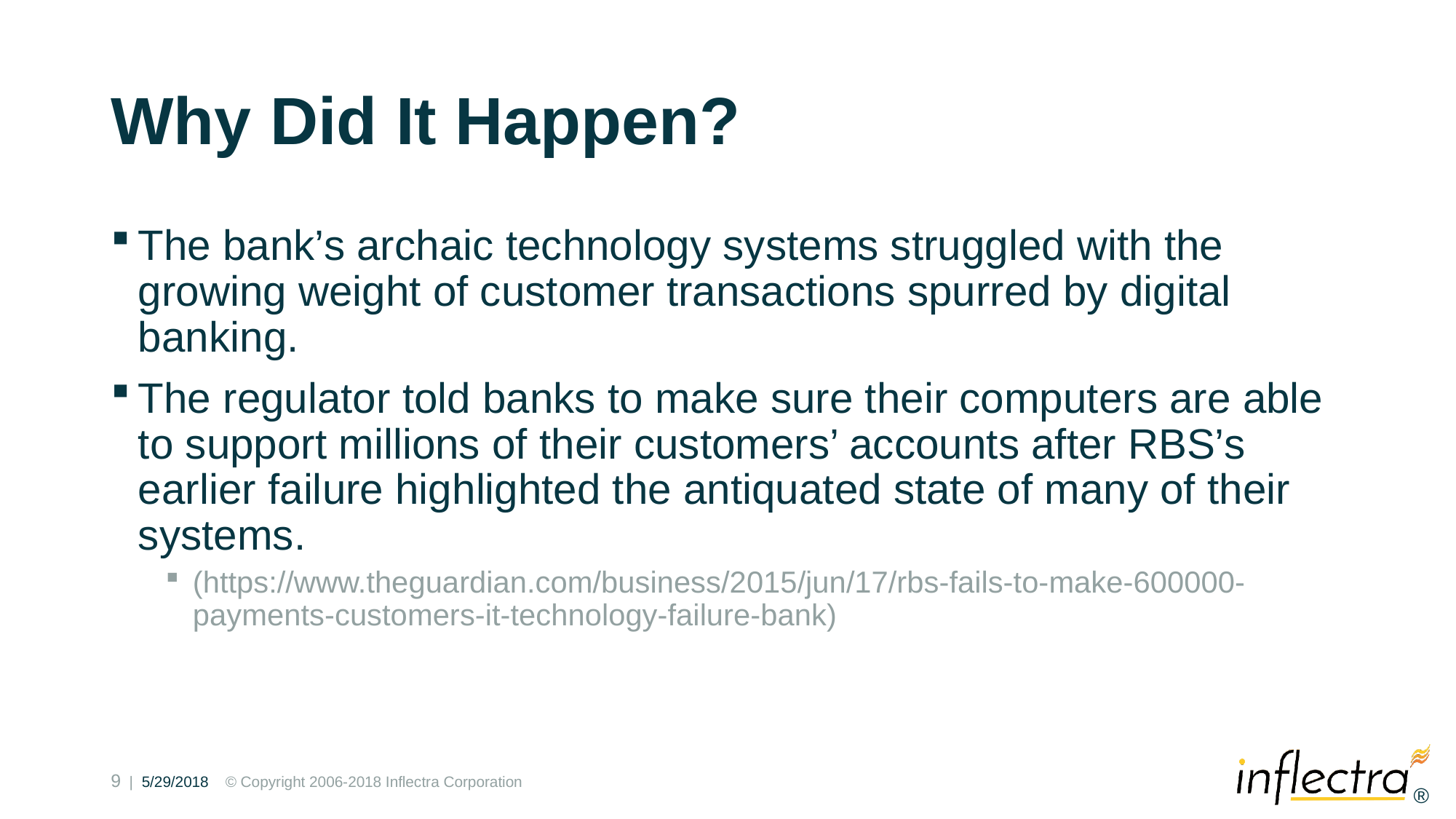

# Why Did It Happen?
The bank’s archaic technology systems struggled with the growing weight of customer transactions spurred by digital banking.
The regulator told banks to make sure their computers are able to support millions of their customers’ accounts after RBS’s earlier failure highlighted the antiquated state of many of their systems.
(https://www.theguardian.com/business/2015/jun/17/rbs-fails-to-make-600000-payments-customers-it-technology-failure-bank)